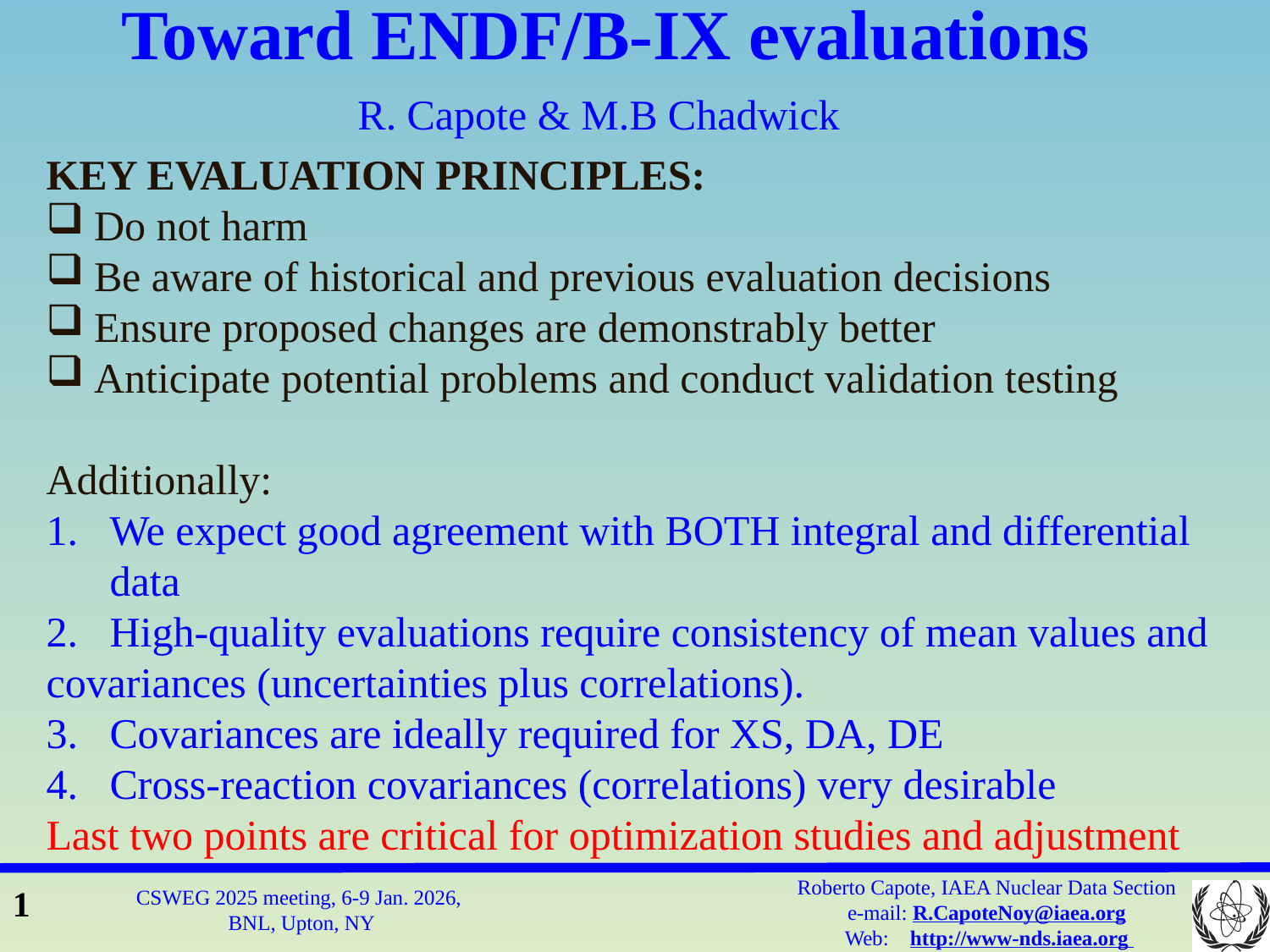

# Toward ENDF/B-IX evaluations R. Capote & M.B Chadwick
KEY EVALUATION PRINCIPLES:
Do not harm
Be aware of historical and previous evaluation decisions
Ensure proposed changes are demonstrably better
Anticipate potential problems and conduct validation testing

Additionally:
We expect good agreement with BOTH integral and differential data
High-quality evaluations require consistency of mean values and
covariances (uncertainties plus correlations).
Covariances are ideally required for XS, DA, DE
Cross-reaction covariances (correlations) very desirable
Last two points are critical for optimization studies and adjustment